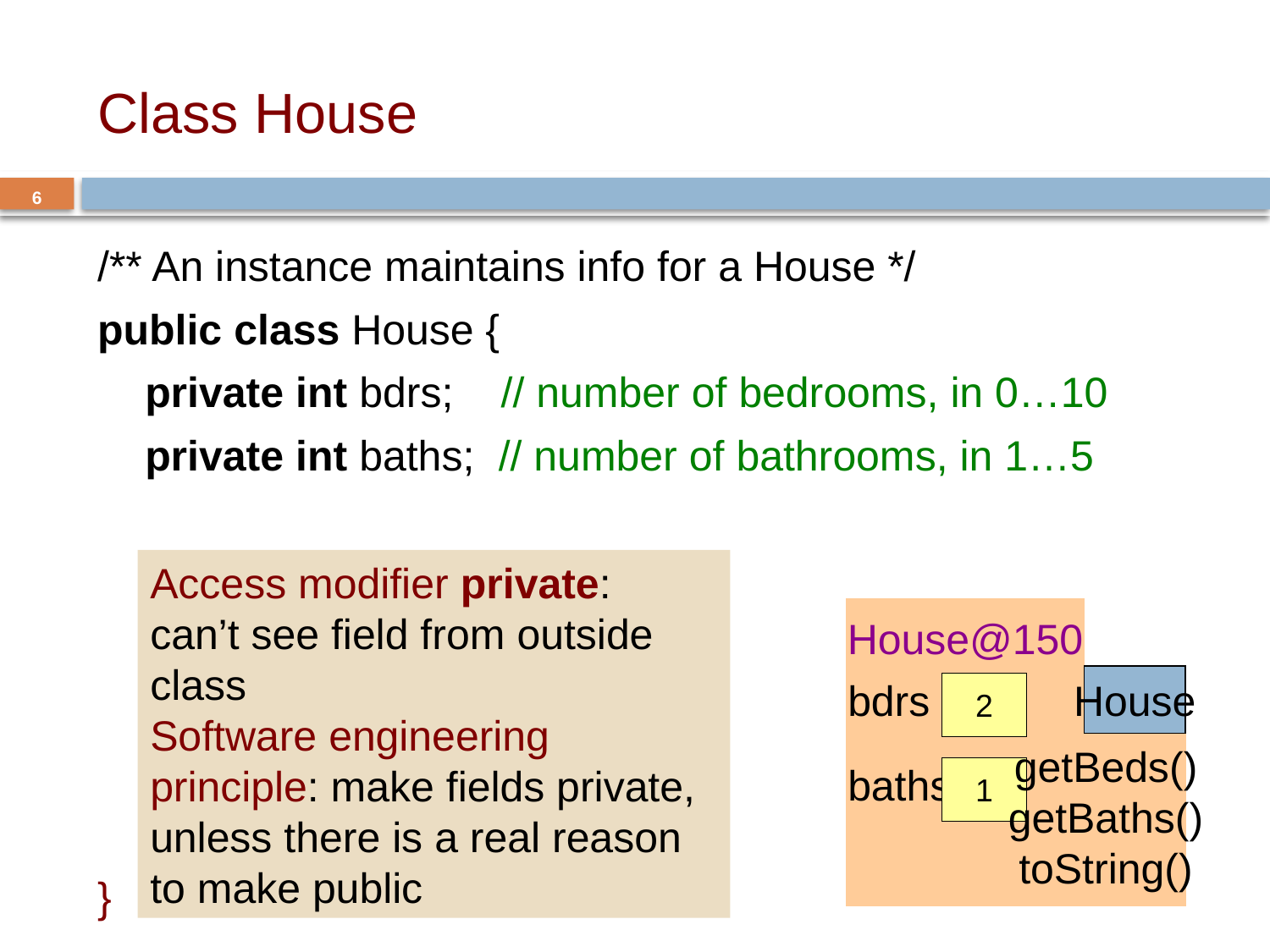

# Class House
6
/** An instance maintains info for a House */
public class House {
    private int bdrs;    // number of bedrooms, in 0…10
    private int baths;  // number of bathrooms, in 1…5

}
Access modifier private:
can’t see field from outside class
Software engineering principle: make fields private, unless there is a real reason to make public
House@150

House
bdrs
2
baths
1
getBeds()
getBaths()
toString()